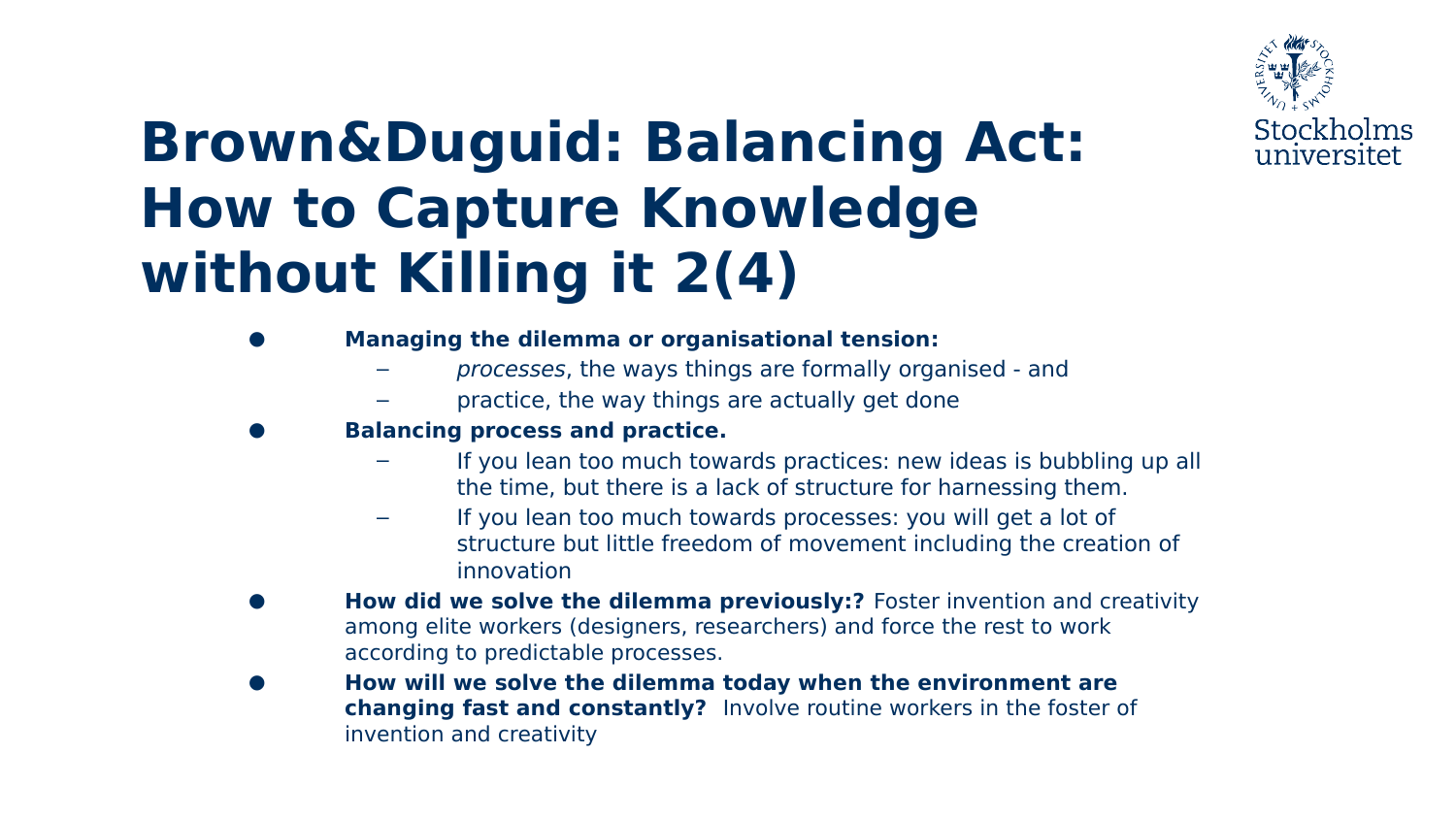

# Brown&Duguid: Balancing Act: How to Capture Knowledge without Killing it 2(4)
Managing the dilemma or organisational tension:
processes, the ways things are formally organised - and
practice, the way things are actually get done
Balancing process and practice.
If you lean too much towards practices: new ideas is bubbling up all the time, but there is a lack of structure for harnessing them.
If you lean too much towards processes: you will get a lot of structure but little freedom of movement including the creation of innovation
How did we solve the dilemma previously:? Foster invention and creativity among elite workers (designers, researchers) and force the rest to work according to predictable processes.
How will we solve the dilemma today when the environment are changing fast and constantly?  Involve routine workers in the foster of invention and creativity